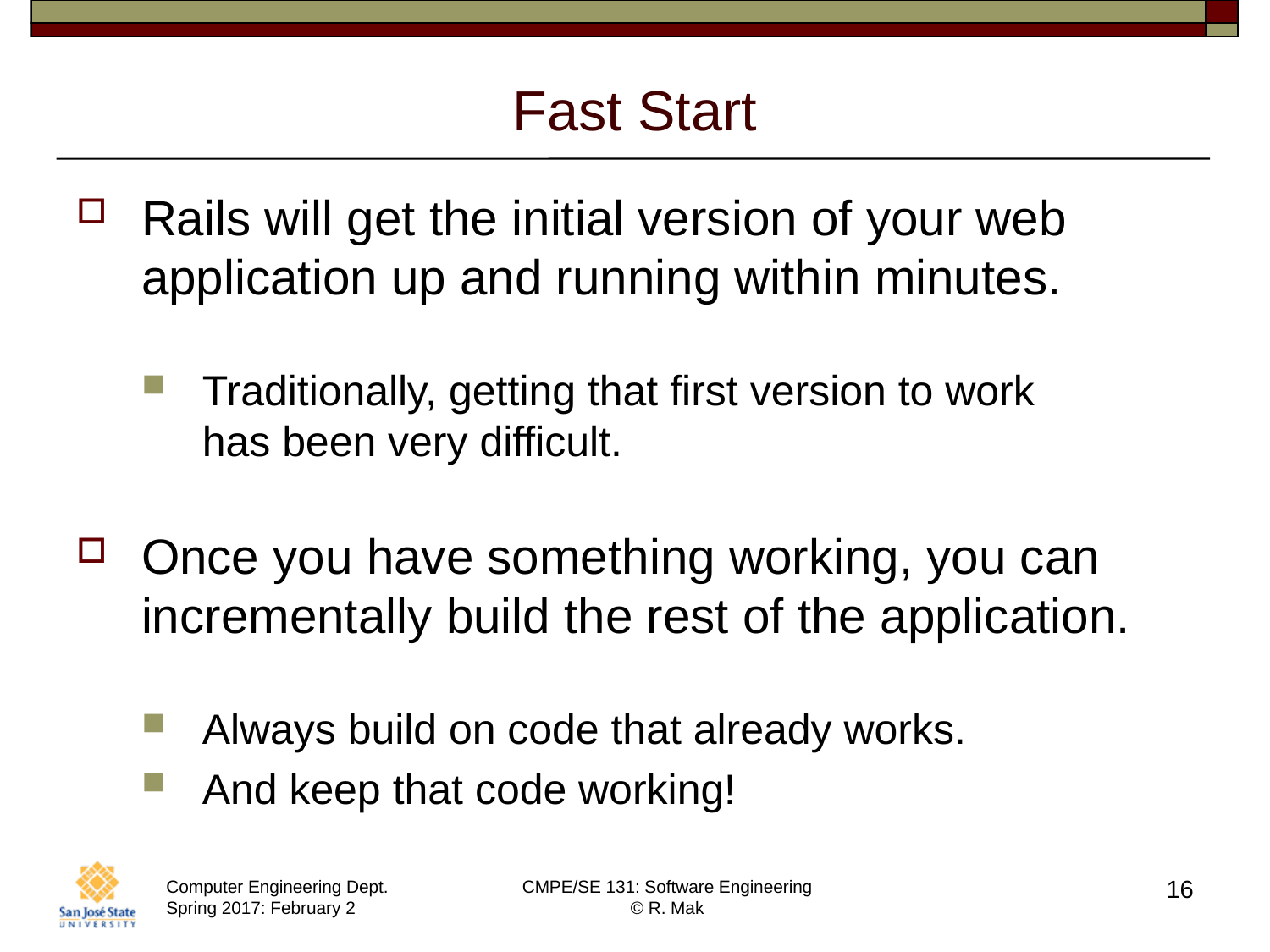

# Fast Start
Rails will get the initial version of your web application up and running within minutes.

Traditionally, getting that first version to work
has been very difficult.

Once you have something working, you can incrementally build the rest of the application.

Always build on code that already works.
And keep that code working!
16